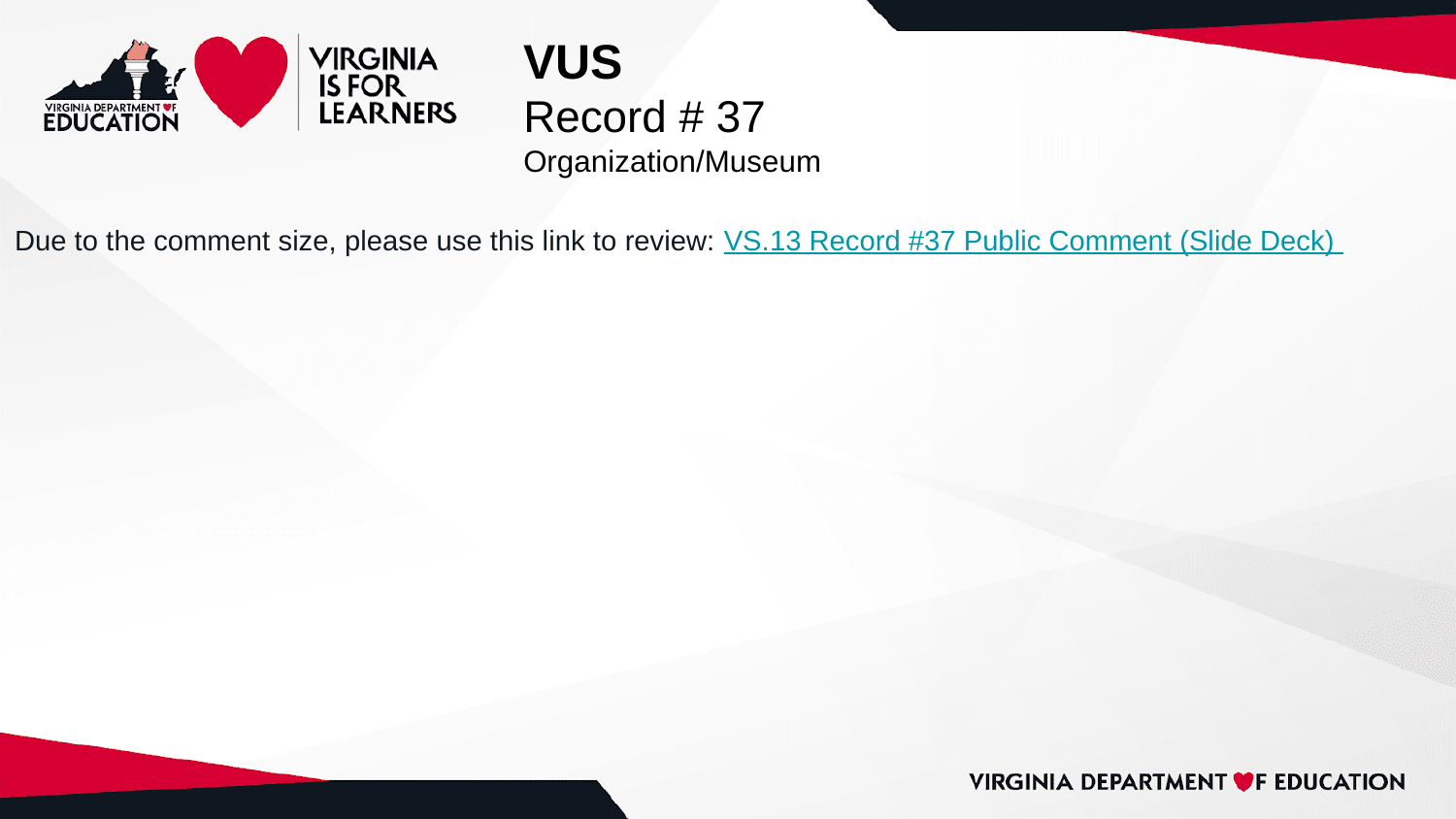

# VUS
Record # 37
Organization/Museum

Due to the comment size, please use this link to review: VS.13 Record #37 Public Comment (Slide Deck)